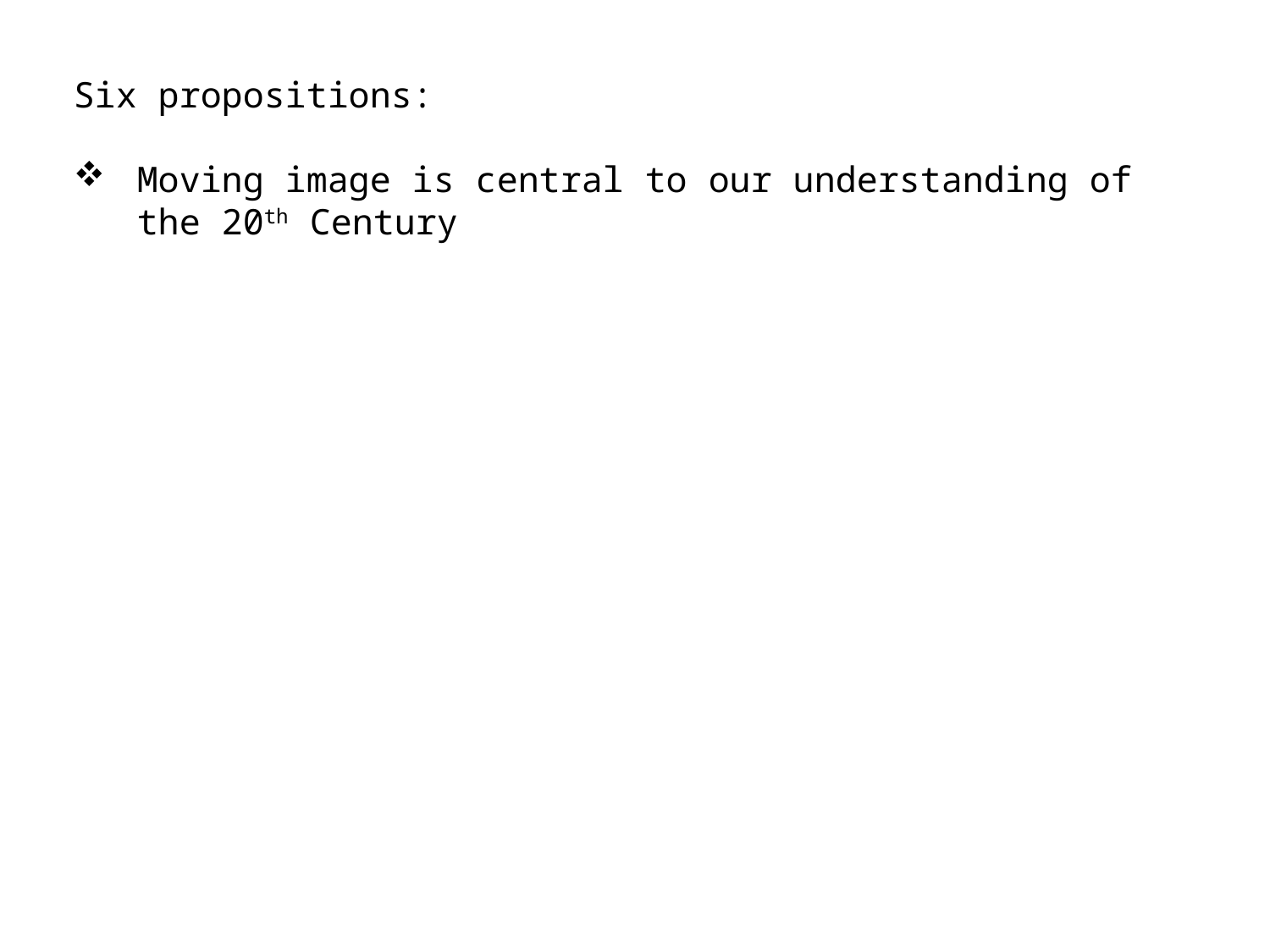

Six propositions:

Moving image is central to our understanding of the 20th Century